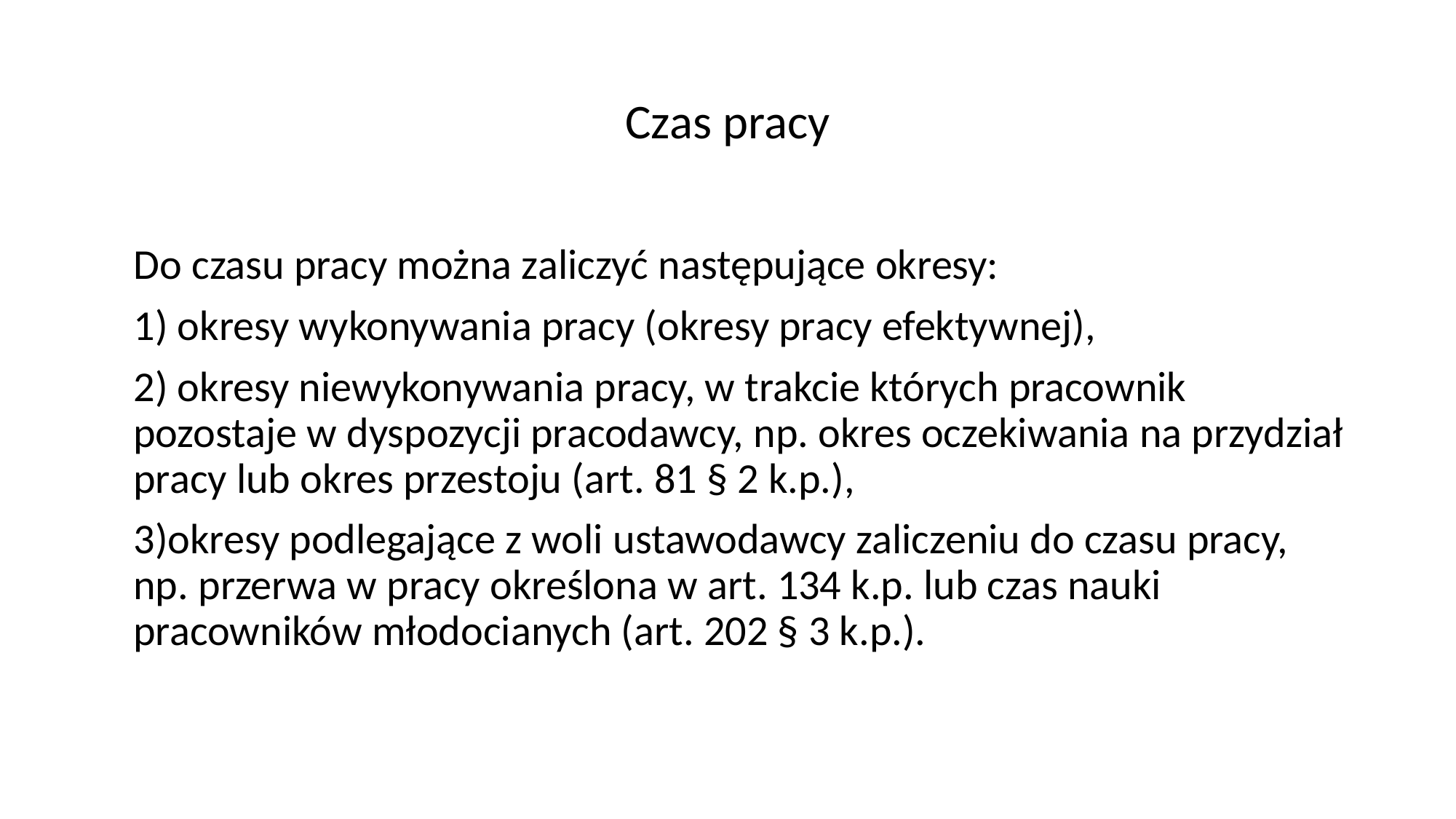

# Czas pracy
Do czasu pracy można zaliczyć następujące okresy:
1) okresy wykonywania pracy (okresy pracy efektywnej),
2) okresy niewykonywania pracy, w trakcie których pracownik pozostaje w dyspozycji pracodawcy, np. okres oczekiwania na przydział pracy lub okres przestoju (art. 81 § 2 k.p.),
3)okresy podlegające z woli ustawodawcy zaliczeniu do czasu pracy, np. przerwa w pracy określona w art. 134 k.p. lub czas nauki pracowników młodocianych (art. 202 § 3 k.p.).